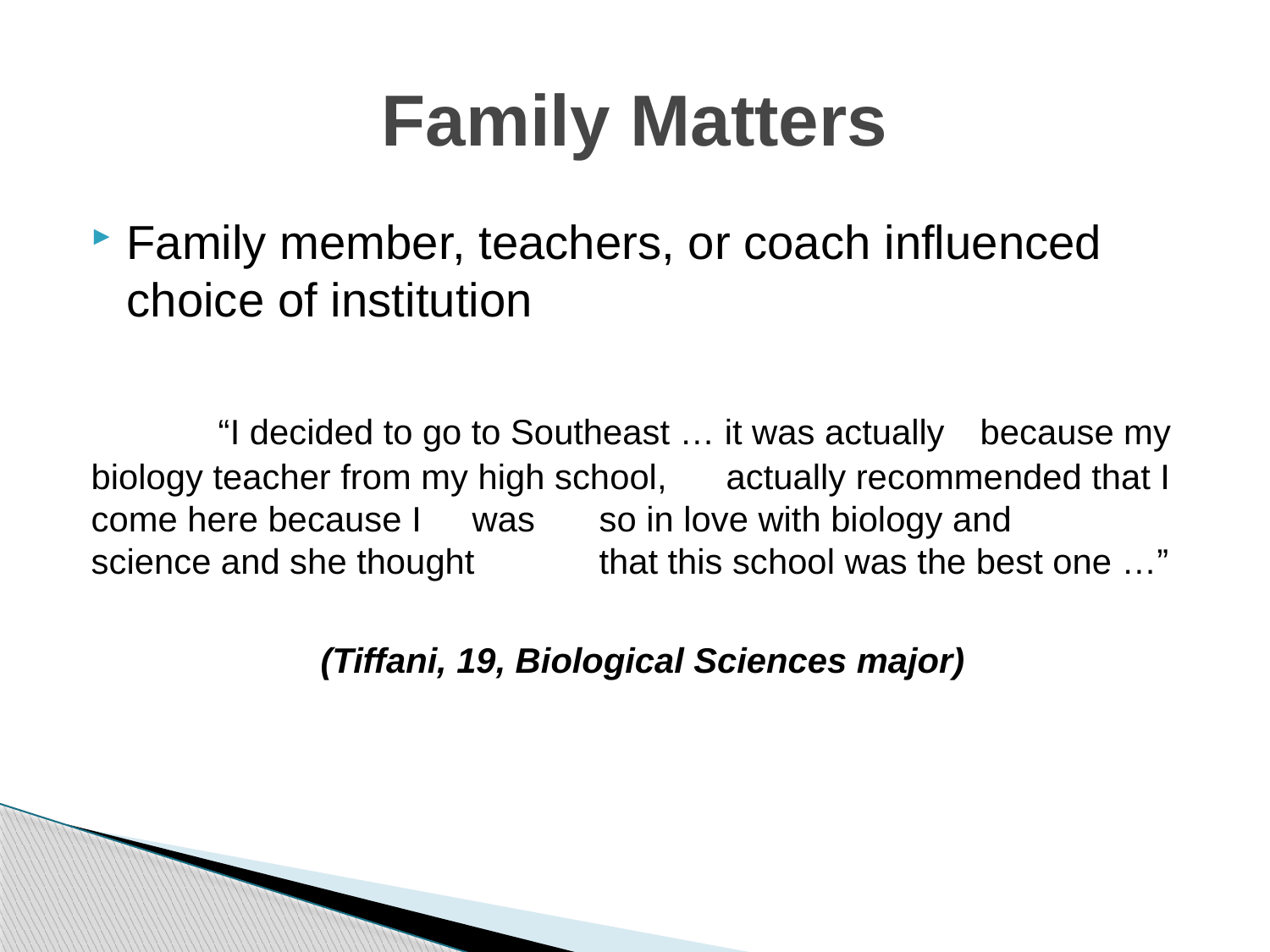

# Family Matters
Family member, teachers, or coach influenced choice of institution

	“I decided to go to Southeast … it was actually 	because my biology teacher from my high school, 	actually recommended that I come here because I 	was 	so in love with biology and 	science and she thought 	that this school was the best one …”

(Tiffani, 19, Biological Sciences major)